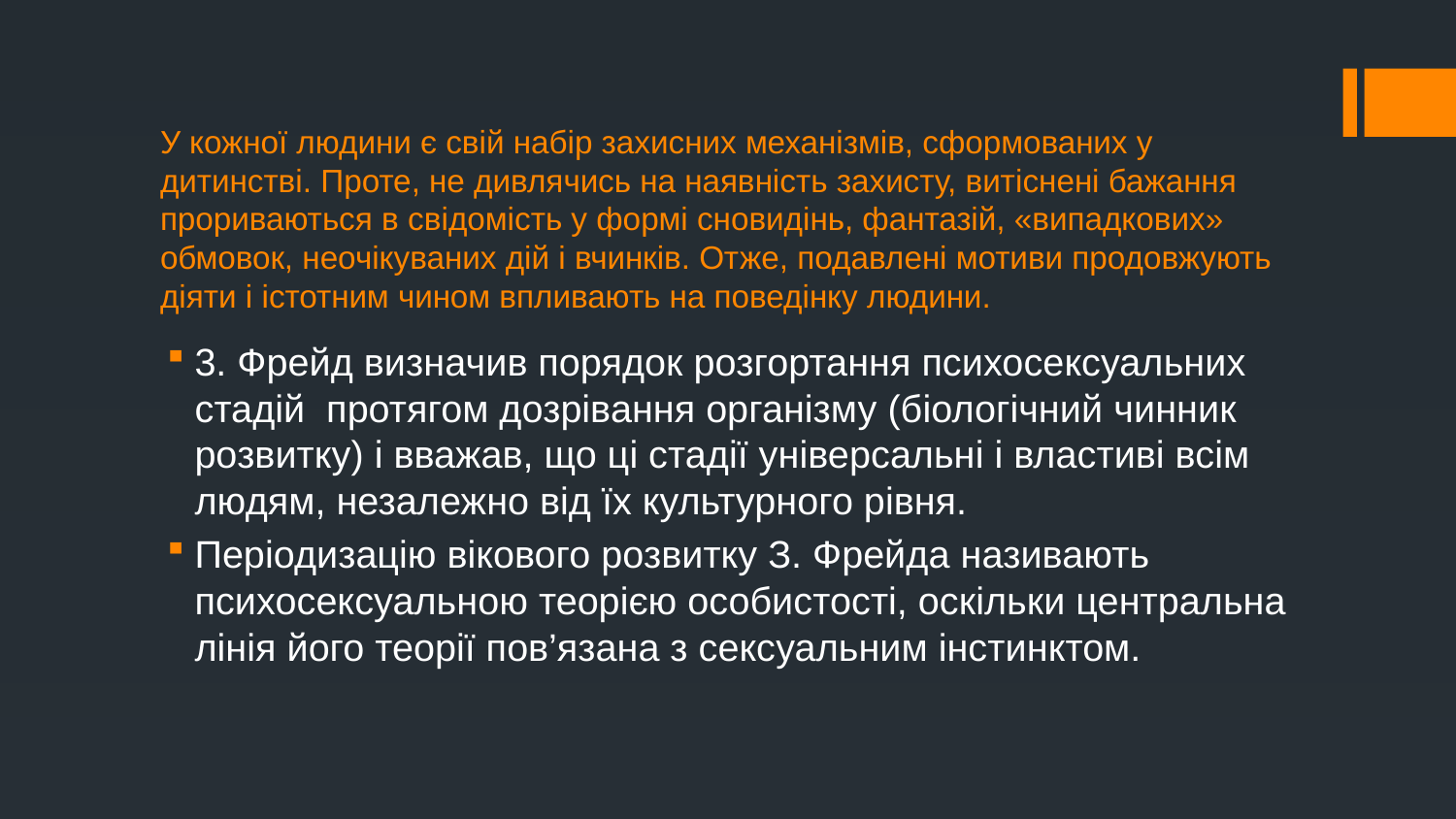

# У кожної людини є свій набір захисних механізмів, сформованих у дитинстві. Проте, не дивлячись на наявність захисту, витіснені бажання прориваються в свідомість у формі сновидінь, фантазій, «випадкових» обмовок, неочікуваних дій і вчинків. Отже, подавлені мотиви продовжують діяти і істотним чином впливають на поведінку людини.
3. Фрейд визначив порядок розгортання психосексуальних стадій  протягом дозрівання організму (біологічний чинник розвитку) і вважав, що ці стадії універсальні і властиві всім людям, незалежно від їх культурного рівня.
Періодизацію вікового розвитку З. Фрейда називають психосексуальною теорією особистості, оскільки центральна лінія його теорії пов’язана з сексуальним інстинктом.